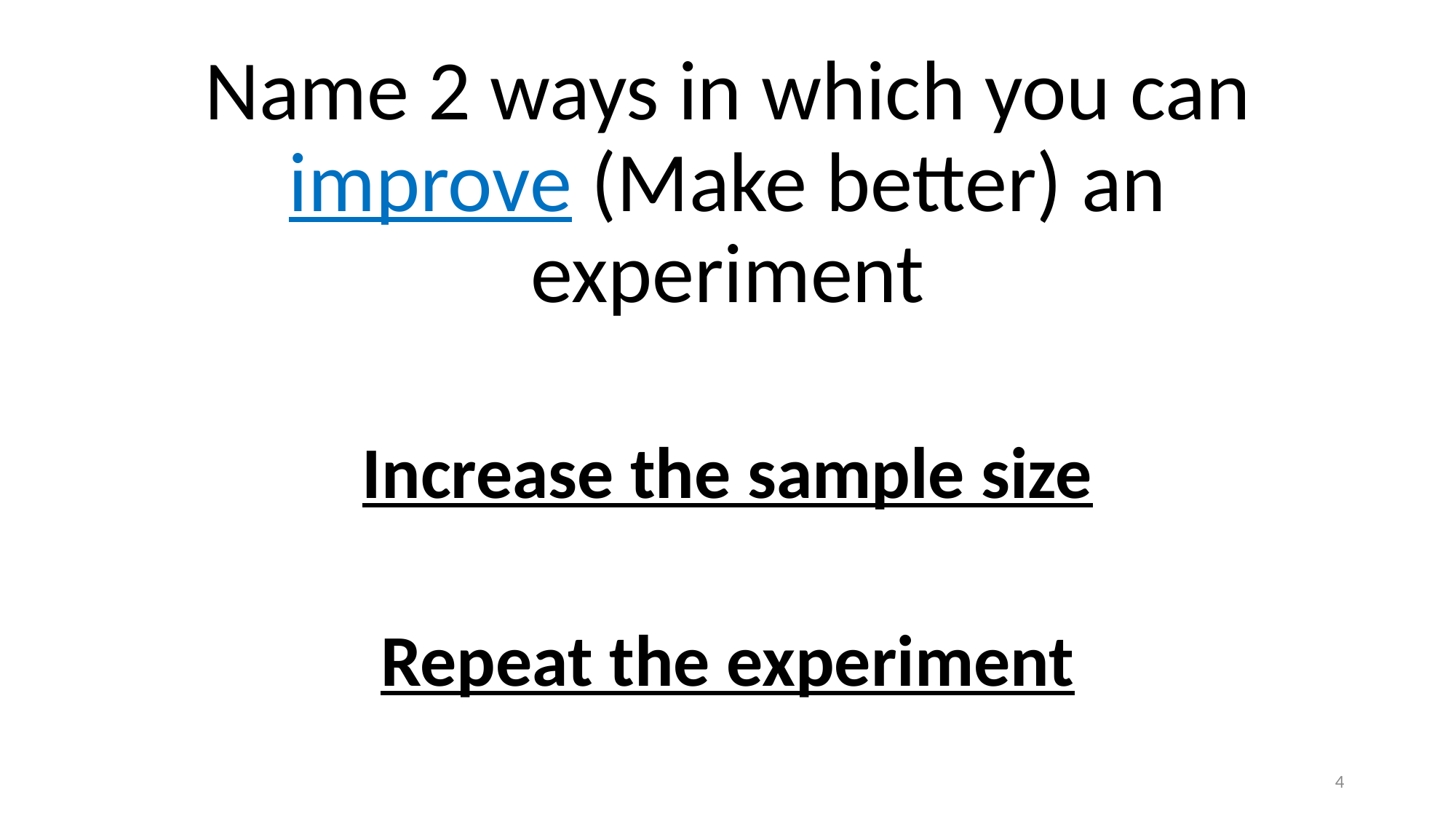

# Name 2 ways in which you can improve (Make better) an experiment
Increase the sample size

Repeat the experiment
4